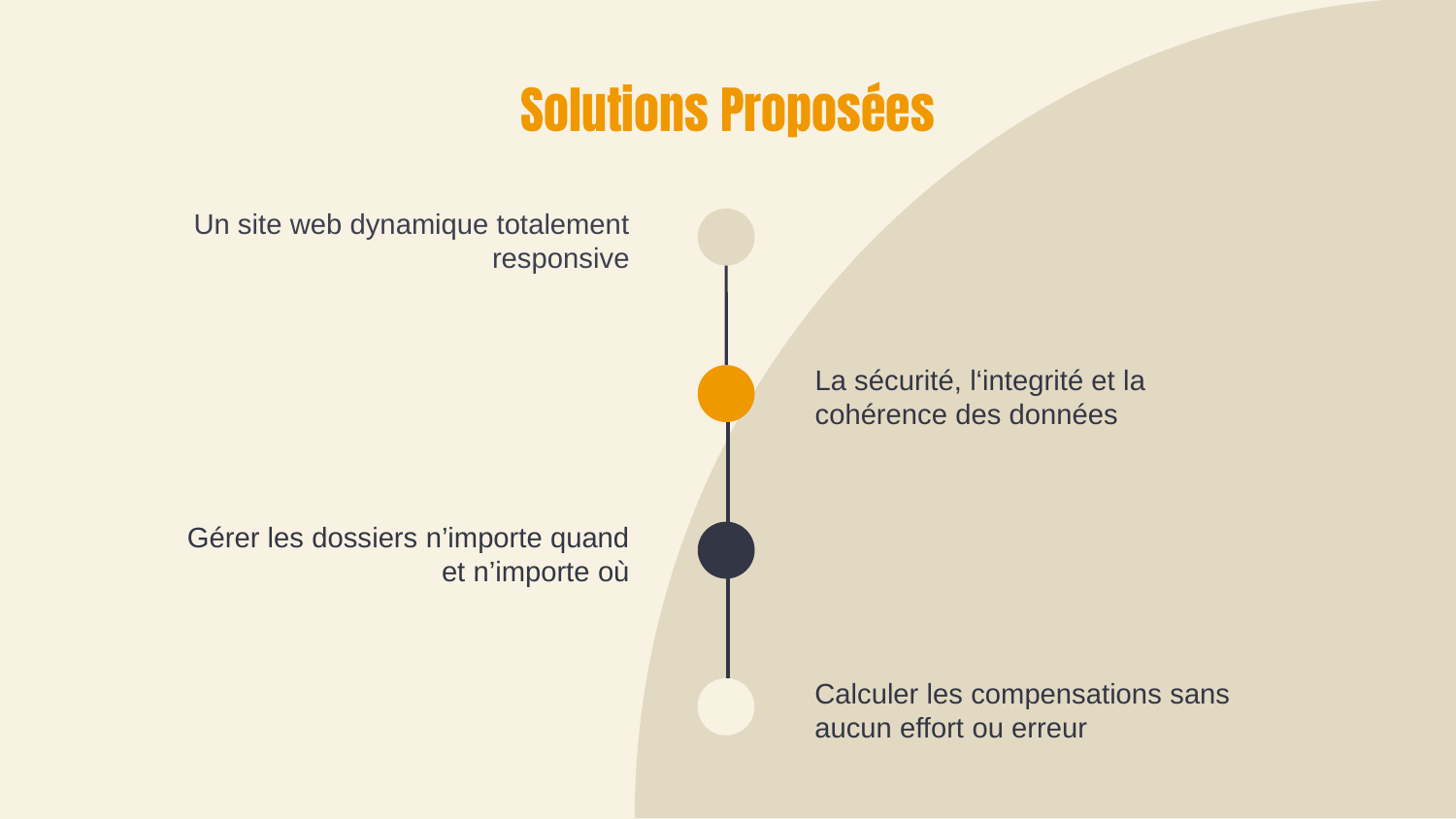

Solutions Proposées
Un site web dynamique totalement responsive

La sécurité, l‘integrité et la cohérence des données

Gérer les dossiers n’importe quand et n’importe où

Calculer les compensations sans aucun effort ou erreur